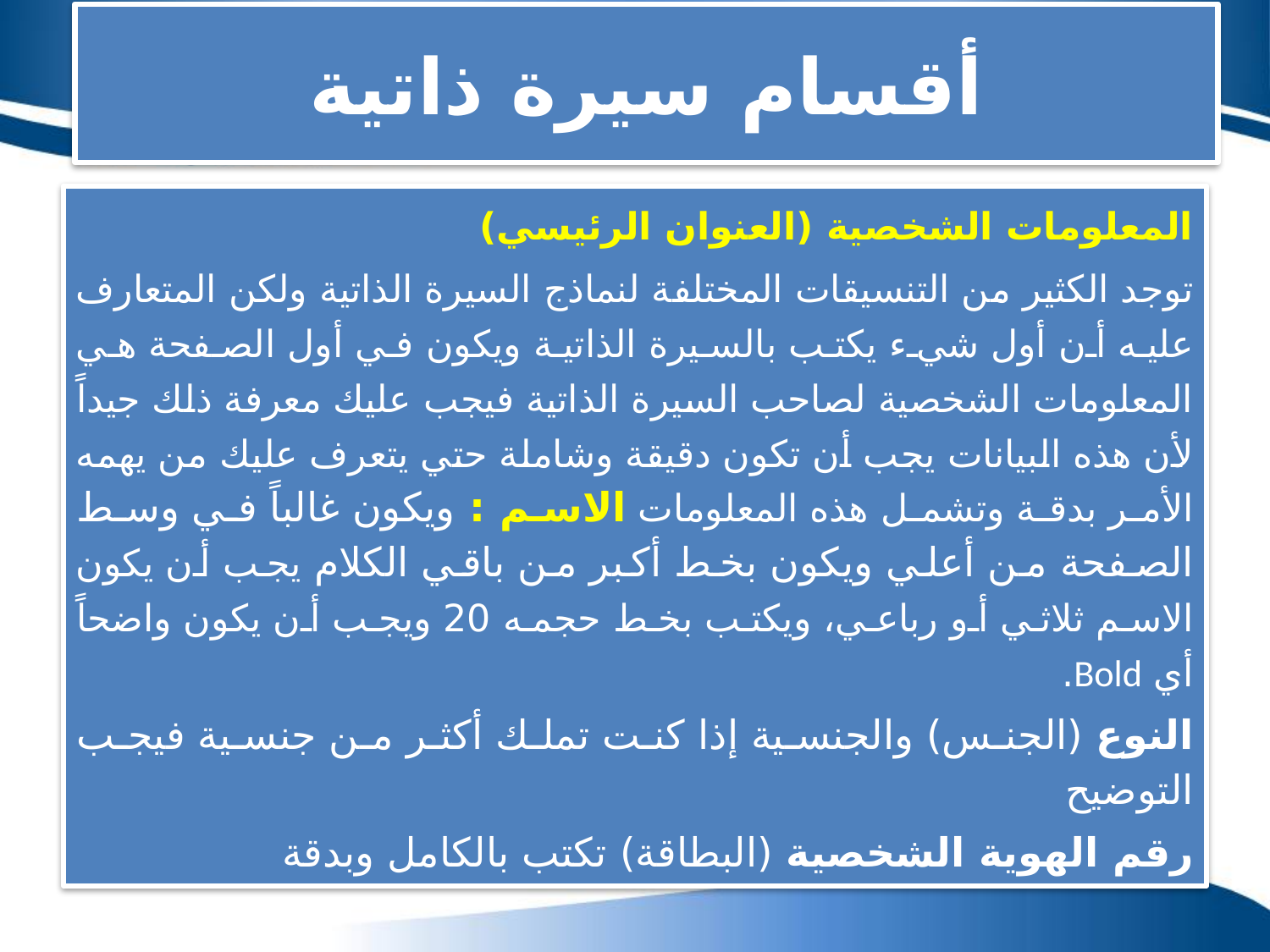

# أقسام سيرة ذاتية
المعلومات الشخصية (العنوان الرئيسي)
توجد الكثير من التنسيقات المختلفة لنماذج السيرة الذاتية ولكن المتعارف عليه أن أول شيء يكتب بالسيرة الذاتية ويكون في أول الصفحة هي المعلومات الشخصية لصاحب السيرة الذاتية فيجب عليك معرفة ذلك جيداً لأن هذه البيانات يجب أن تكون دقيقة وشاملة حتي يتعرف عليك من يهمه الأمر بدقة وتشمل هذه المعلومات الاسم : ويكون غالباً في وسط الصفحة من أعلي ويكون بخط أكبر من باقي الكلام يجب أن يكون الاسم ثلاثي أو رباعي، ويكتب بخط حجمه 20 ويجب أن يكون واضحاً أي Bold.
النوع (الجنس) والجنسية إذا كنت تملك أكثر من جنسية فيجب التوضيح
رقم الهوية الشخصية (البطاقة) تكتب بالكامل وبدقة